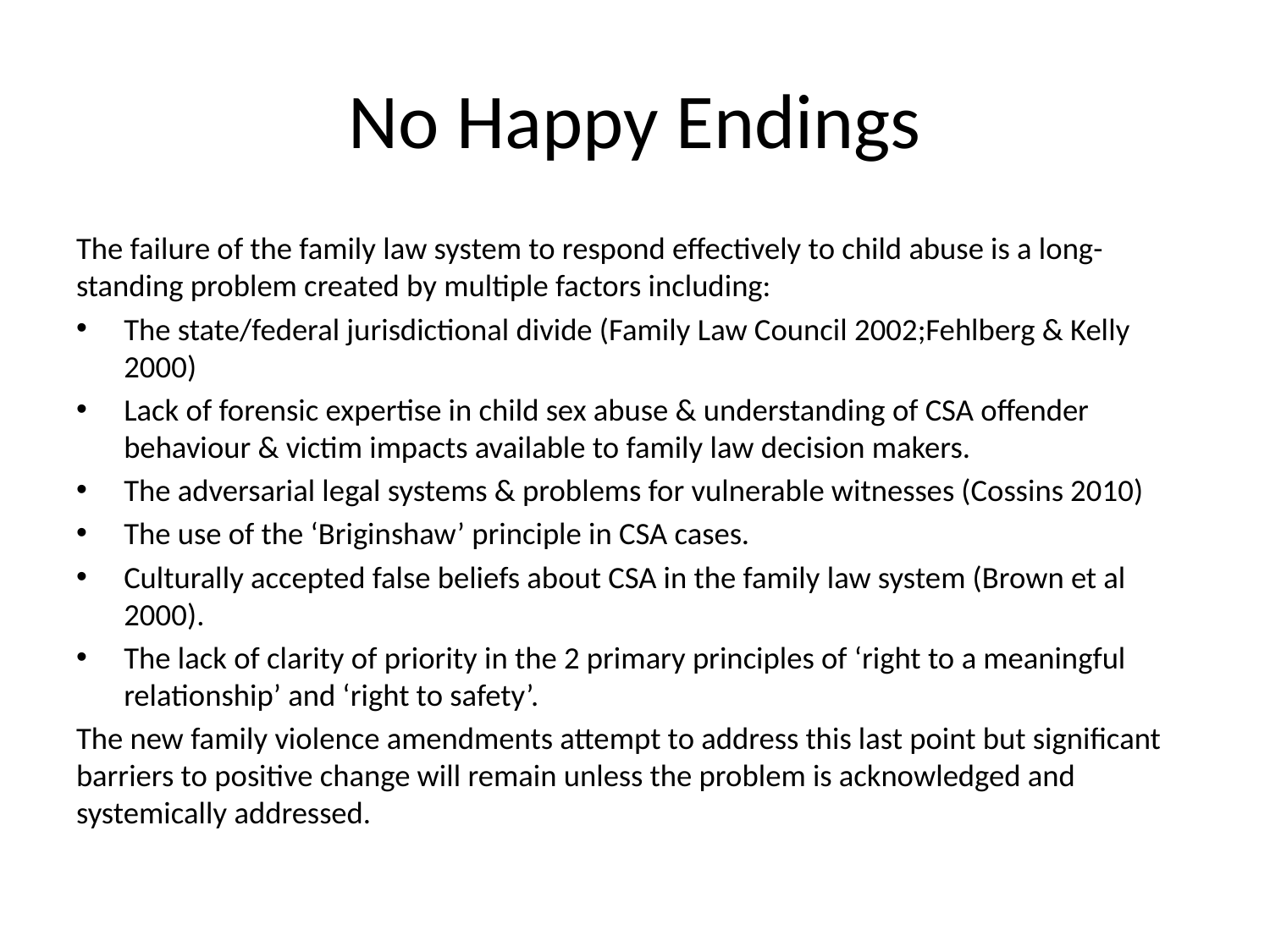

# No Happy Endings
The failure of the family law system to respond effectively to child abuse is a long-standing problem created by multiple factors including:
The state/federal jurisdictional divide (Family Law Council 2002;Fehlberg & Kelly 2000)
Lack of forensic expertise in child sex abuse & understanding of CSA offender behaviour & victim impacts available to family law decision makers.
The adversarial legal systems & problems for vulnerable witnesses (Cossins 2010)
The use of the ‘Briginshaw’ principle in CSA cases.
Culturally accepted false beliefs about CSA in the family law system (Brown et al 2000).
The lack of clarity of priority in the 2 primary principles of ‘right to a meaningful relationship’ and ‘right to safety’.
The new family violence amendments attempt to address this last point but significant barriers to positive change will remain unless the problem is acknowledged and systemically addressed.